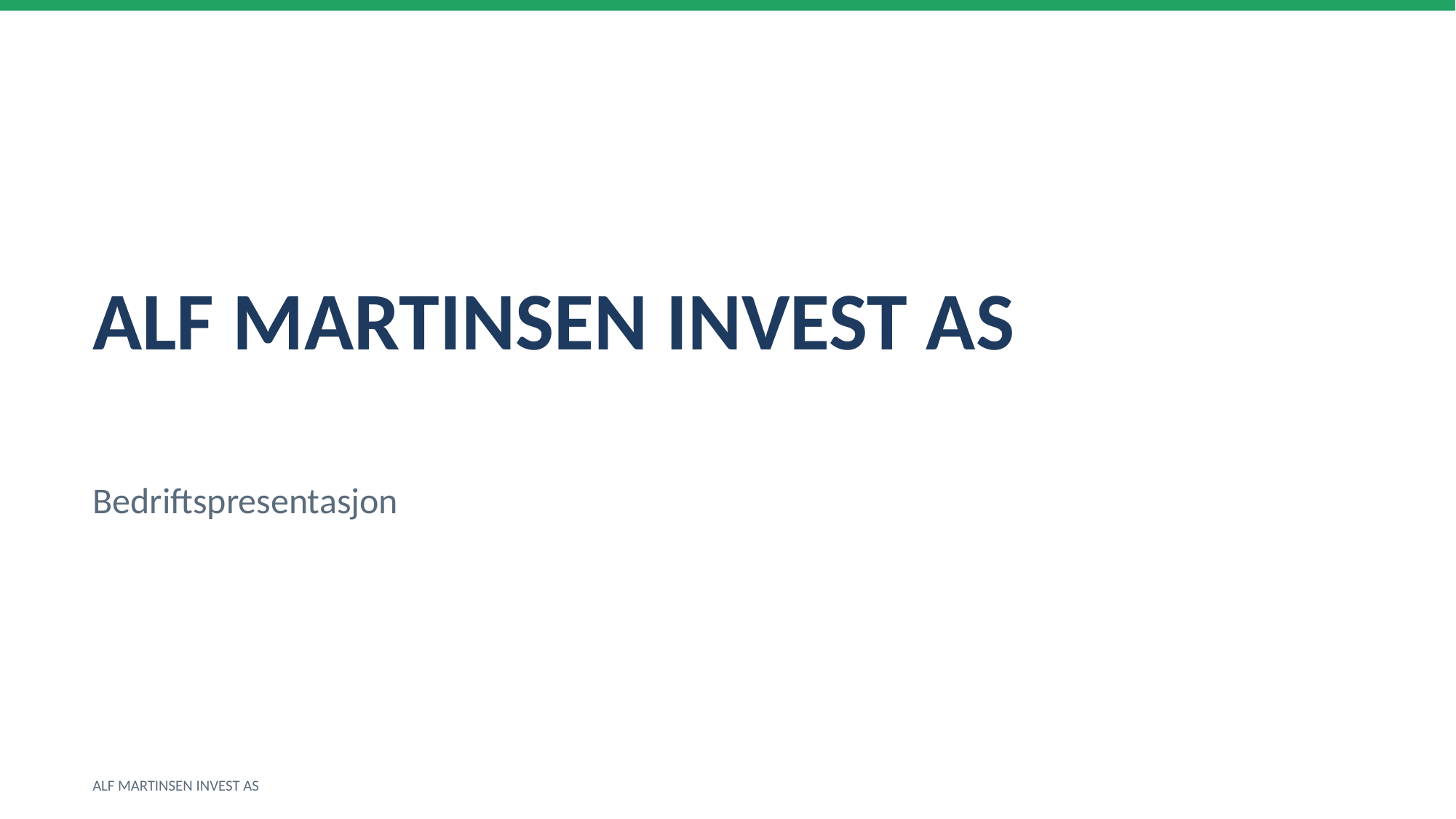

ALF MARTINSEN INVEST AS
Bedriftspresentasjon
ALF MARTINSEN INVEST AS